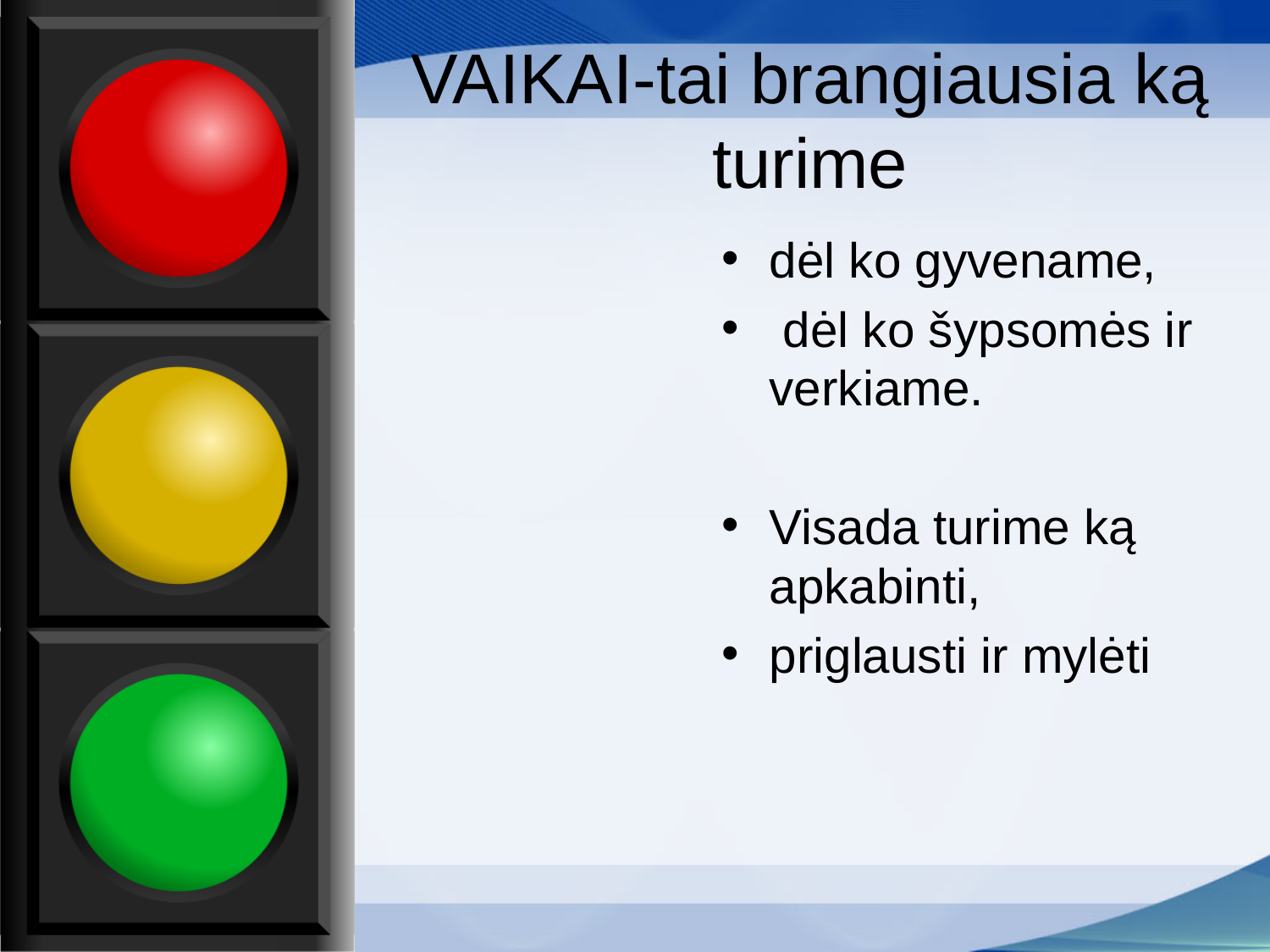

VAIKAI-tai brangiausia ką turime
dėl ko gyvename,
 dėl ko šypsomės ir verkiame.

Visada turime ką apkabinti,
priglausti ir mylėti